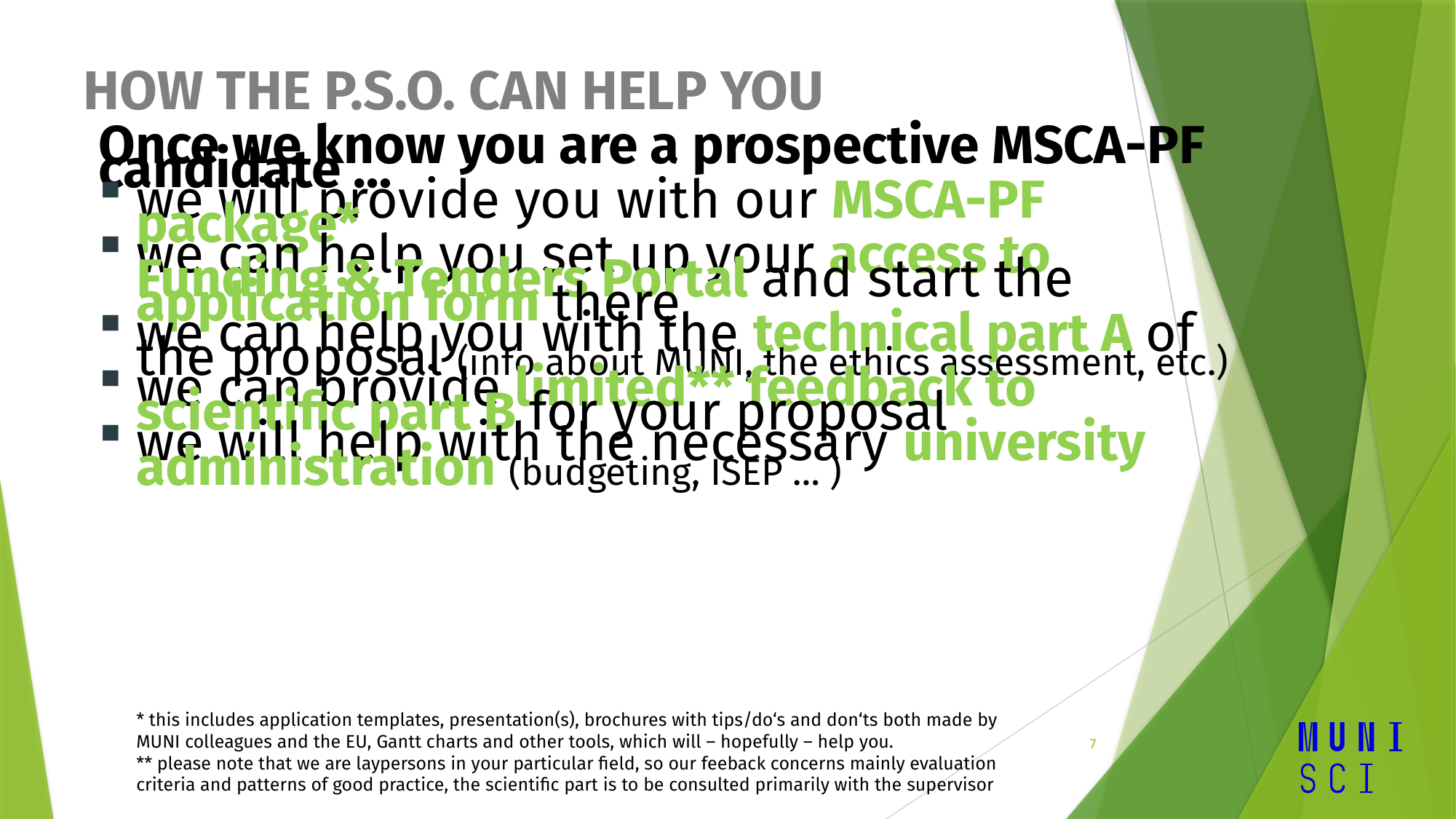

# HOW THE P.S.O. CAN HELP YOU
Once we know you are a prospective MSCA-PF candidate …
we will provide you with our MSCA-PF package*
we can help you set up your access to Funding & Tenders Portal and start the application form there
we can help you with the technical part A of the proposal (info about MUNI, the ethics assessment, etc.)
we can provide limited** feedback to scientific part B for your proposal
we will help with the necessary university administration (budgeting, ISEP … )

* this includes application templates, presentation(s), brochures with tips/do‘s and don‘ts both made by MUNI colleagues and the EU, Gantt charts and other tools, which will – hopefully – help you.
** please note that we are laypersons in your particular field, so our feeback concerns mainly evaluation criteria and patterns of good practice, the scientific part is to be consulted primarily with the supervisor
7